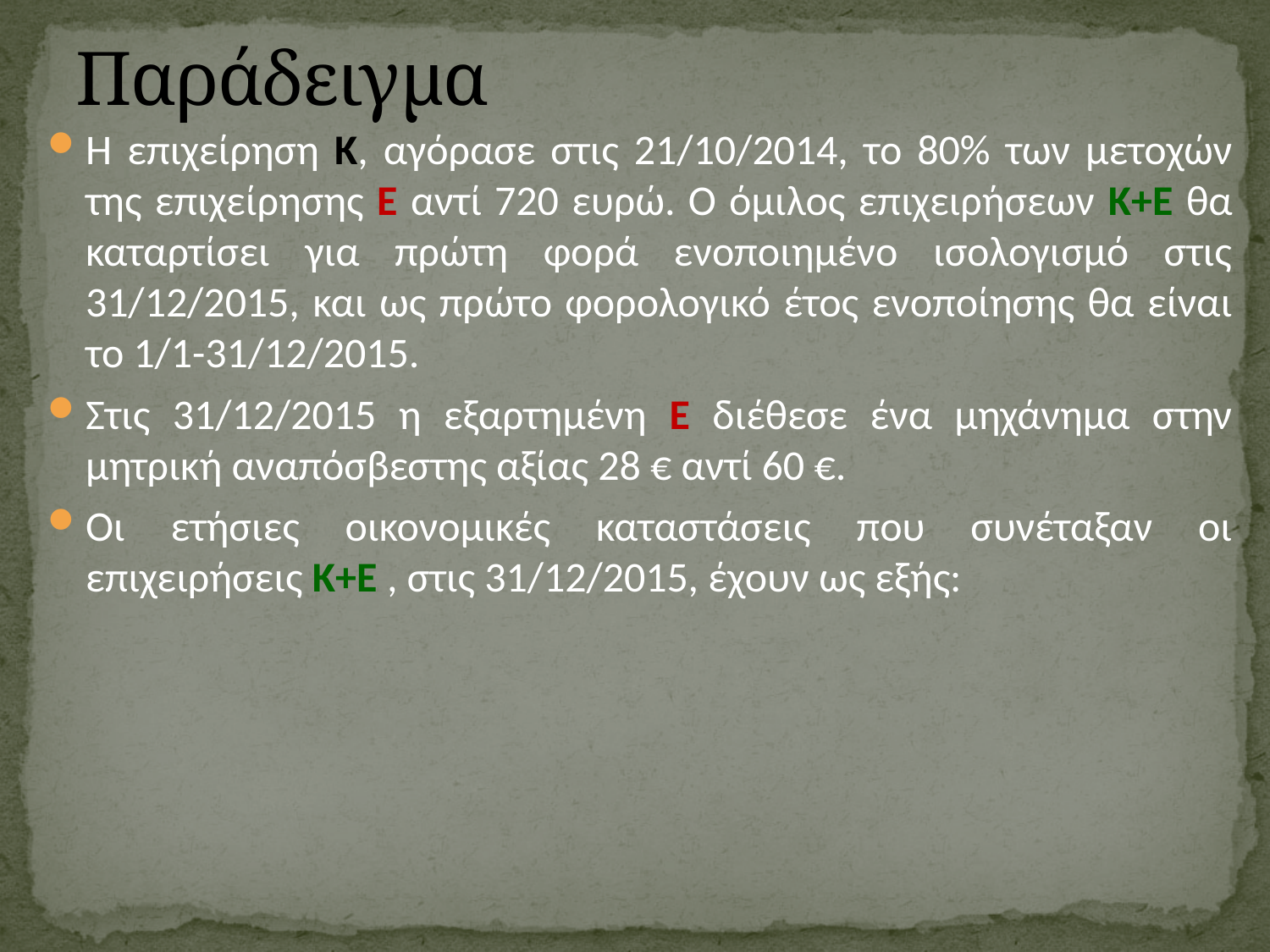

# Παράδειγμα
Η επιχείρηση Κ, αγόρασε στις 21/10/2014, το 80% των μετοχών της επιχείρησης Ε αντί 720 ευρώ. Ο όμιλος επιχειρήσεων Κ+Ε θα καταρτίσει για πρώτη φορά ενοποιημένο ισολογισμό στις 31/12/2015, και ως πρώτο φορολογικό έτος ενοποίησης θα είναι το 1/1-31/12/2015.
Στις 31/12/2015 η εξαρτημένη Ε διέθεσε ένα μηχάνημα στην μητρική αναπόσβεστης αξίας 28 € αντί 60 €.
Οι ετήσιες οικονομικές καταστάσεις που συνέταξαν οι επιχειρήσεις Κ+Ε , στις 31/12/2015, έχουν ως εξής: